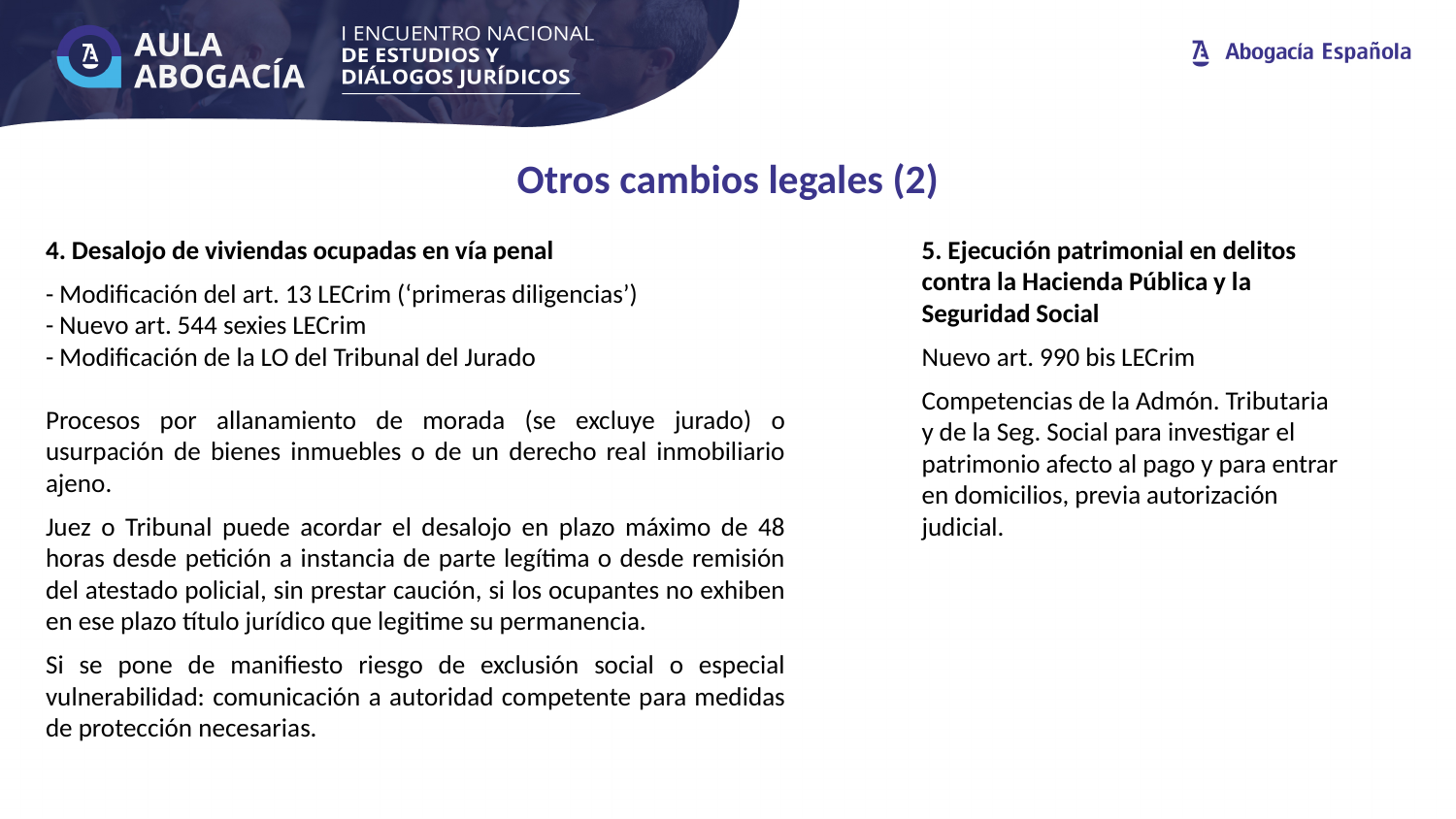

Otros cambios legales (2)
4. Desalojo de viviendas ocupadas en vía penal
- Modificación del art. 13 LECrim (‘primeras diligencias’)
- Nuevo art. 544 sexies LECrim
- Modificación de la LO del Tribunal del Jurado

Procesos por allanamiento de morada (se excluye jurado) o usurpación de bienes inmuebles o de un derecho real inmobiliario ajeno.
Juez o Tribunal puede acordar el desalojo en plazo máximo de 48 horas desde petición a instancia de parte legítima o desde remisión del atestado policial, sin prestar caución, si los ocupantes no exhiben en ese plazo título jurídico que legitime su permanencia.
Si se pone de manifiesto riesgo de exclusión social o especial vulnerabilidad: comunicación a autoridad competente para medidas de protección necesarias.

5. Ejecución patrimonial en delitos contra la Hacienda Pública y la Seguridad Social
Nuevo art. 990 bis LECrim
Competencias de la Admón. Tributaria y de la Seg. Social para investigar el patrimonio afecto al pago y para entrar en domicilios, previa autorización judicial.